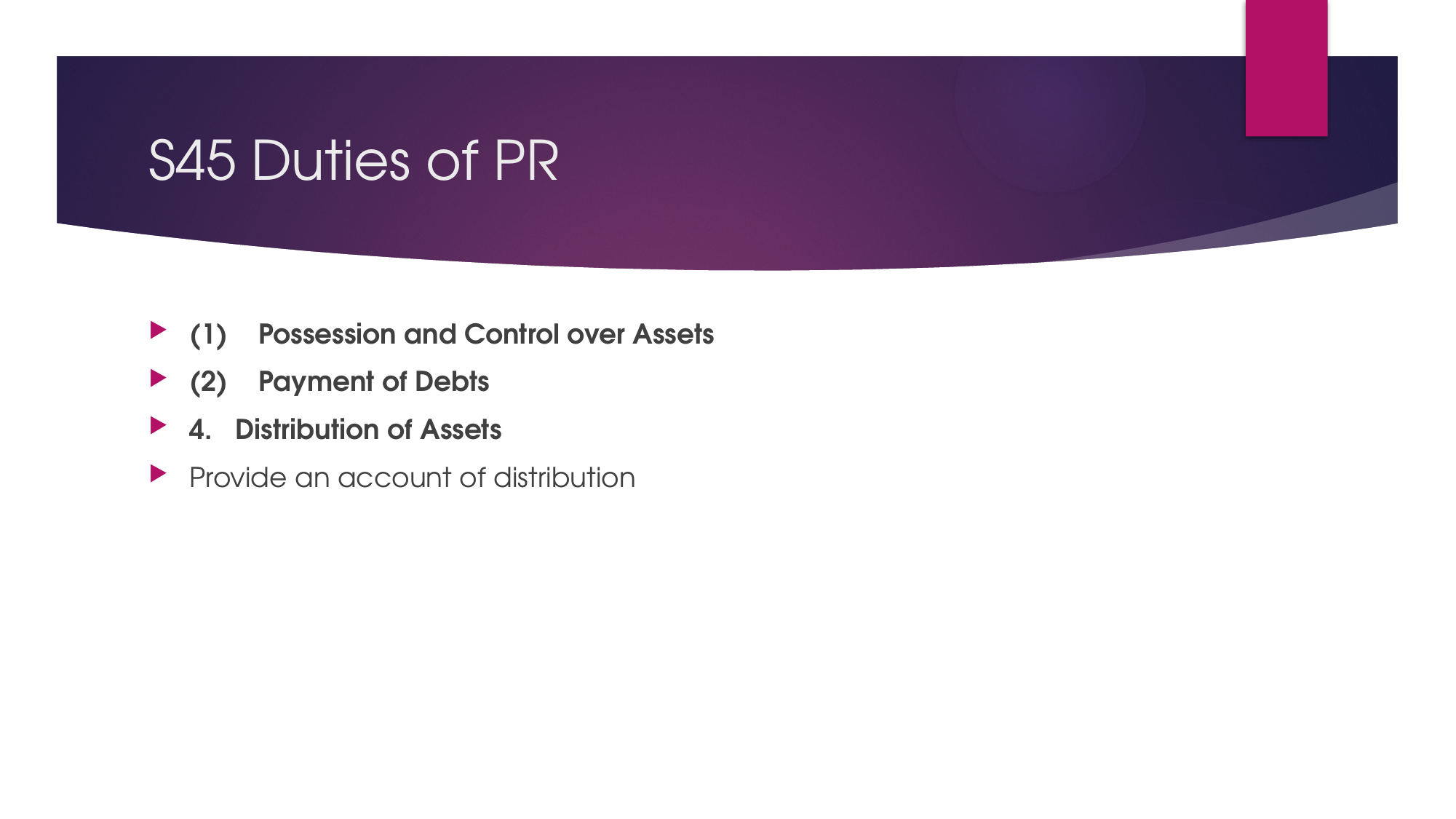

# S45 Duties of PR
(1)    Possession and Control over Assets
(2)    Payment of Debts
4.   Distribution of Assets
Provide an account of distribution